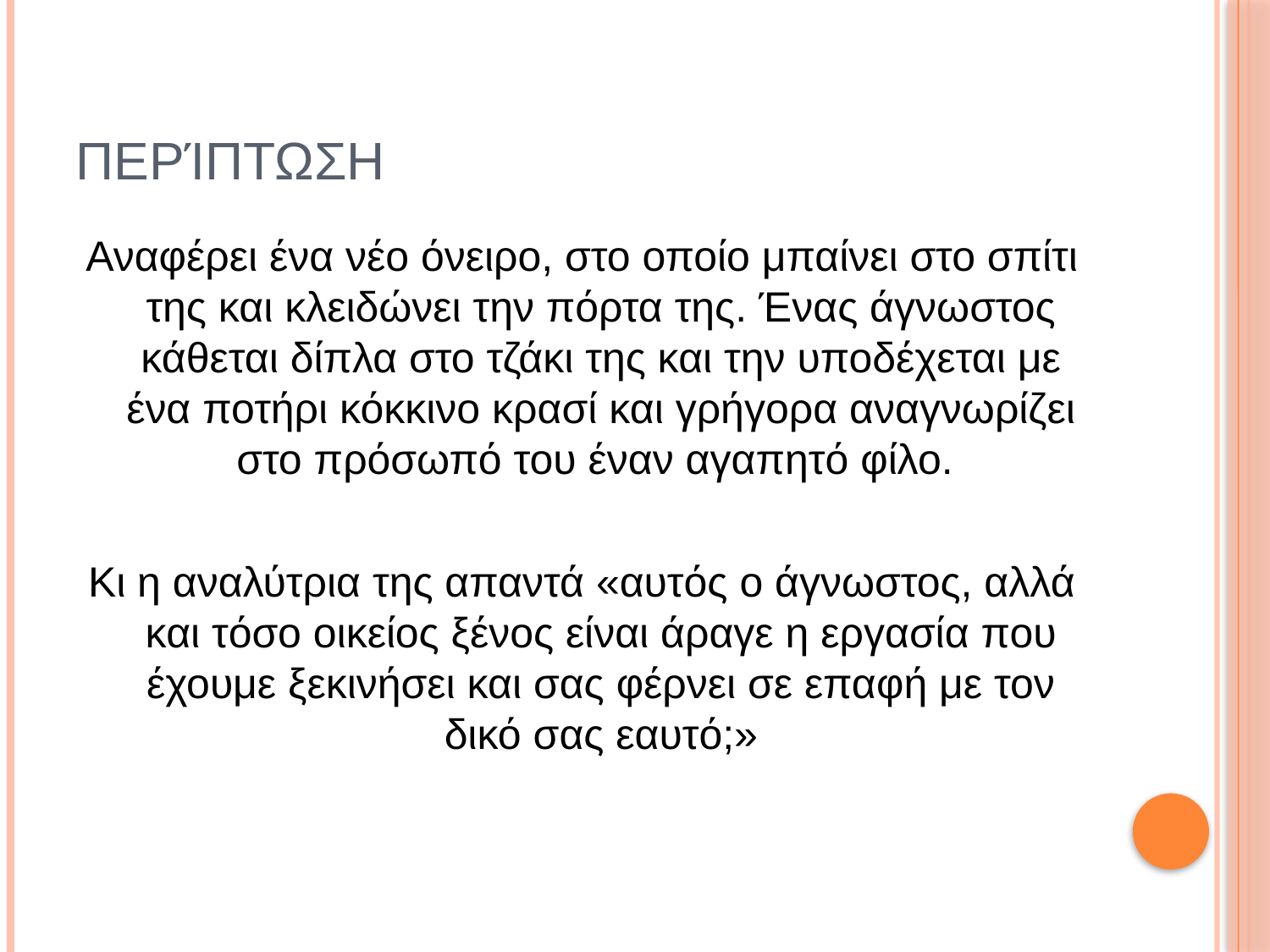

# Περίπτωση
Αναφέρει ένα νέο όνειρο, στο οποίο μπαίνει στο σπίτι της και κλειδώνει την πόρτα της. Ένας άγνωστος κάθεται δίπλα στο τζάκι της και την υποδέχεται με ένα ποτήρι κόκκινο κρασί και γρήγορα αναγνωρίζει στο πρόσωπό του έναν αγαπητό φίλο.

Κι η αναλύτρια της απαντά «αυτός ο άγνωστος, αλλά και τόσο οικείος ξένος είναι άραγε η εργασία που έχουμε ξεκινήσει και σας φέρνει σε επαφή με τον δικό σας εαυτό;»